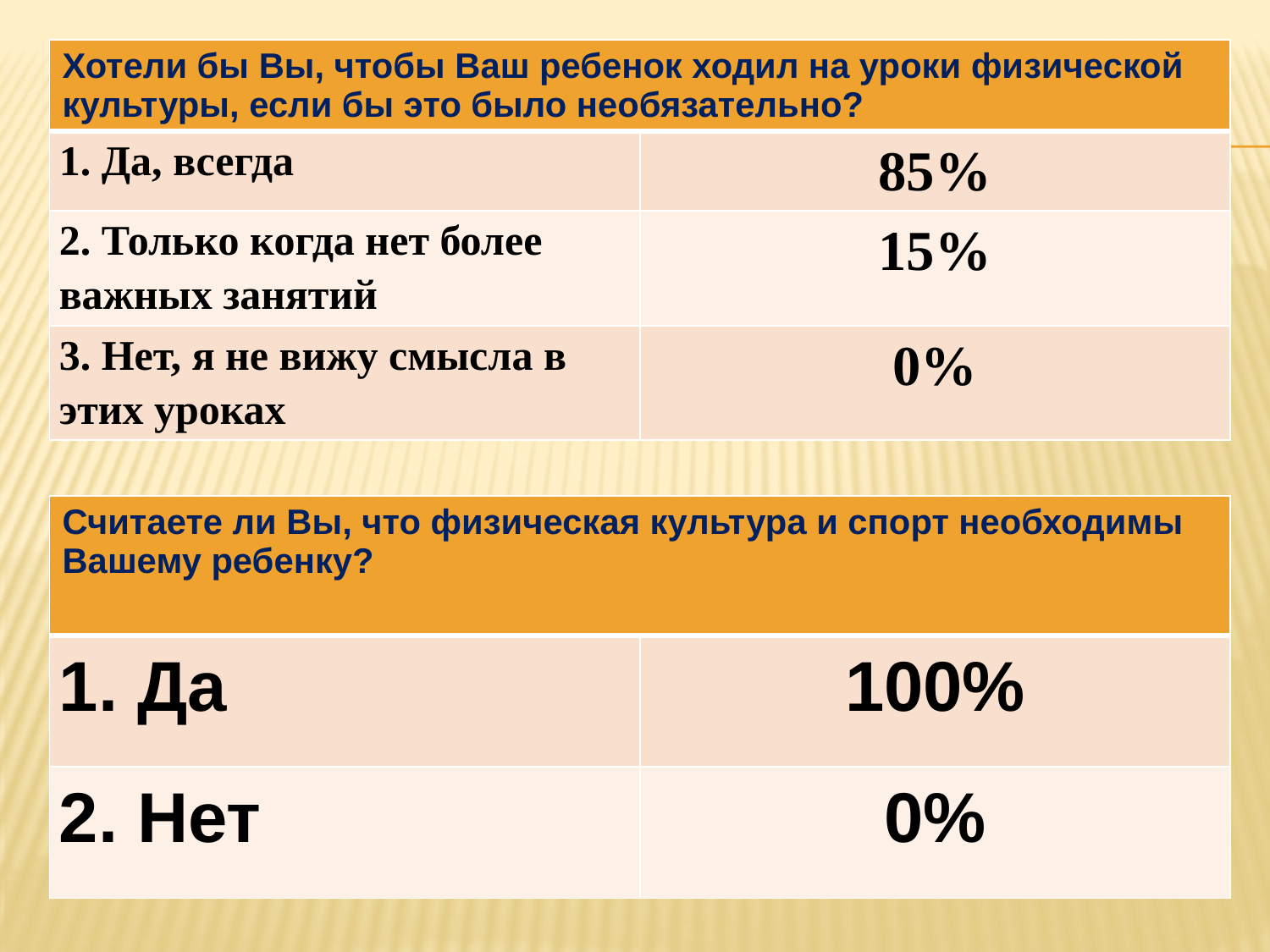

| Хотели бы Вы, чтобы Ваш ребенок ходил на уроки физической культуры, если бы это было необязательно? |  |
| --- | --- |
| 1. Да, всегда | 85% |
| 2. Только когда нет более важных занятий | 15% |
| 3. Нет, я не вижу смысла в этих уроках | 0% |
| Считаете ли Вы, что физическая культура и спорт необходимы Вашему ребенку? |  |
| --- | --- |
| 1. Да | 100% |
| 2. Нет | 0% |